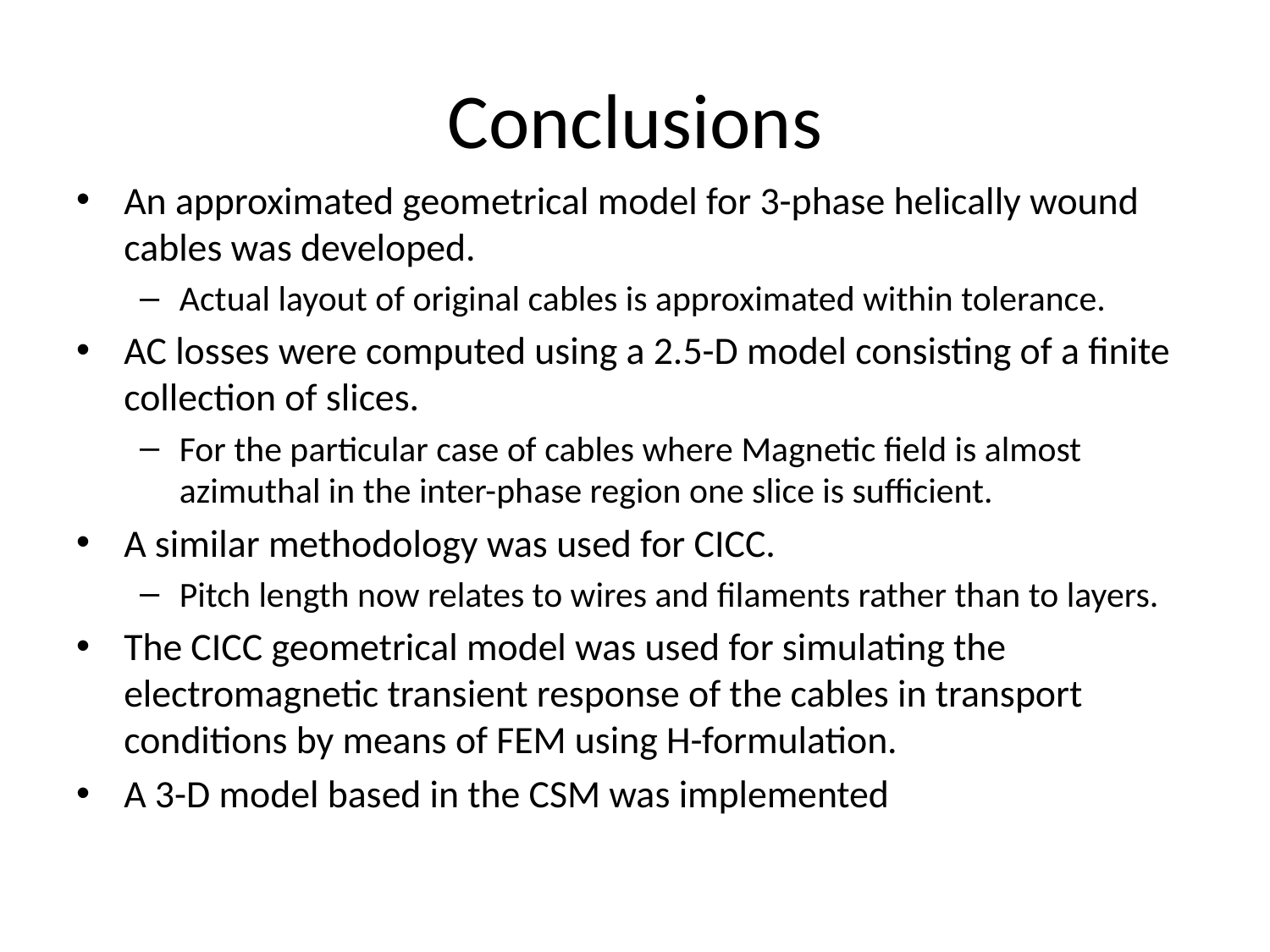

# Conclusions
An approximated geometrical model for 3-phase helically wound cables was developed.
Actual layout of original cables is approximated within tolerance.
AC losses were computed using a 2.5-D model consisting of a finite collection of slices.
For the particular case of cables where Magnetic field is almost azimuthal in the inter-phase region one slice is sufficient.
A similar methodology was used for CICC.
Pitch length now relates to wires and filaments rather than to layers.
The CICC geometrical model was used for simulating the electromagnetic transient response of the cables in transport conditions by means of FEM using H-formulation.
A 3-D model based in the CSM was implemented